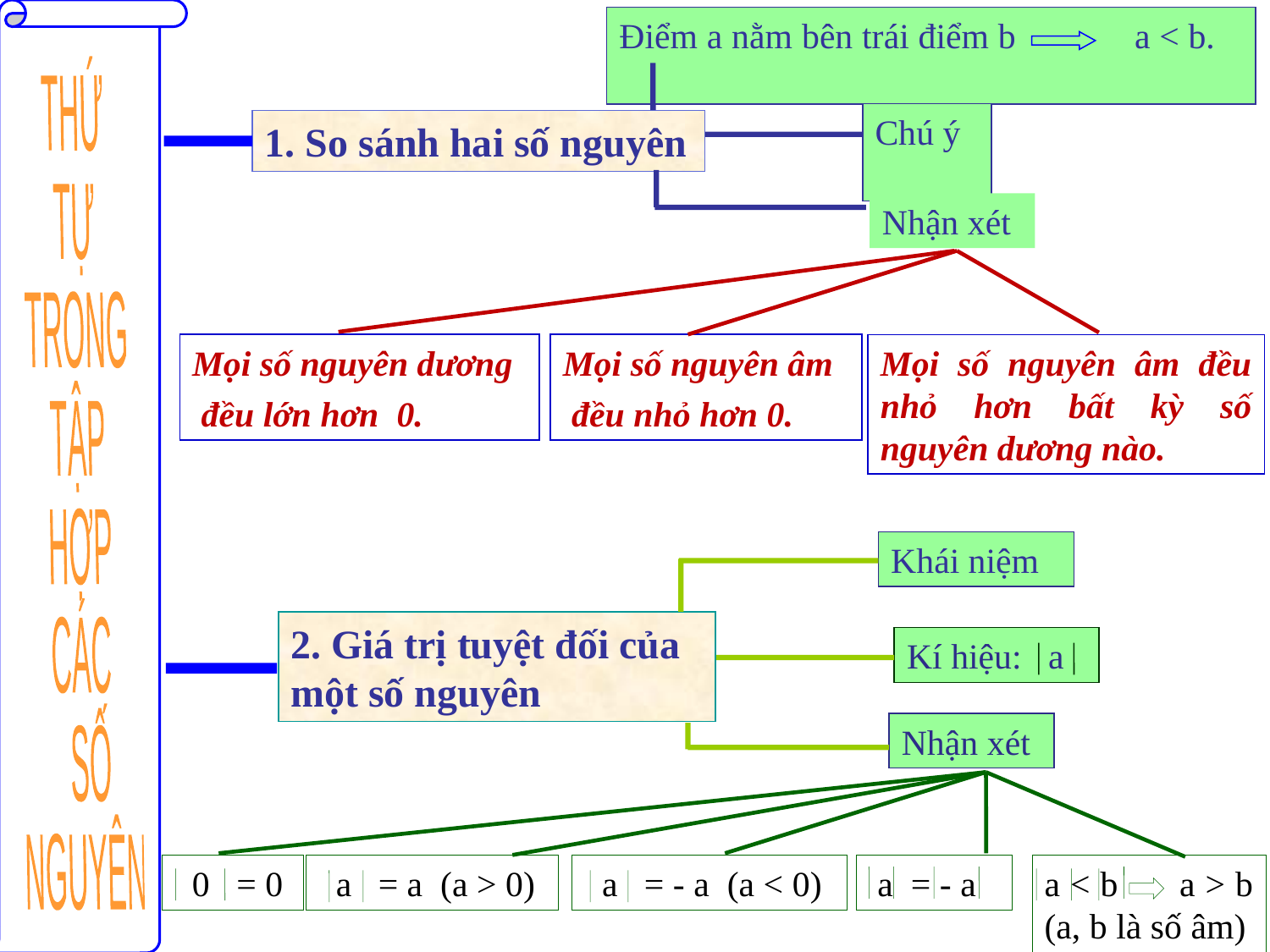

Điểm a nằm bên trái điểm b             a < b.

Chú ý
THỨ
TỰ
TRONG
TẬP
HỢP
CÁC
 SỐ
NGUYÊN

1. So sánh hai số nguyên

Nhận xét

Mọi số nguyên dương
 đều lớn hơn  0.
Mọi số nguyên âm
 đều nhỏ hơn 0.
Mọi số nguyên âm đều nhỏ hơn bất kỳ số nguyên dương nào.
Khái niệm

2. Giá trị tuyệt đối của một số nguyên
Kí hiệu:   a

Nhận xét

  0   = 0

  a   = a  (a > 0)

  a   = - a  (a < 0)

 a  = - a

a < b      a > b (a, b là số âm)